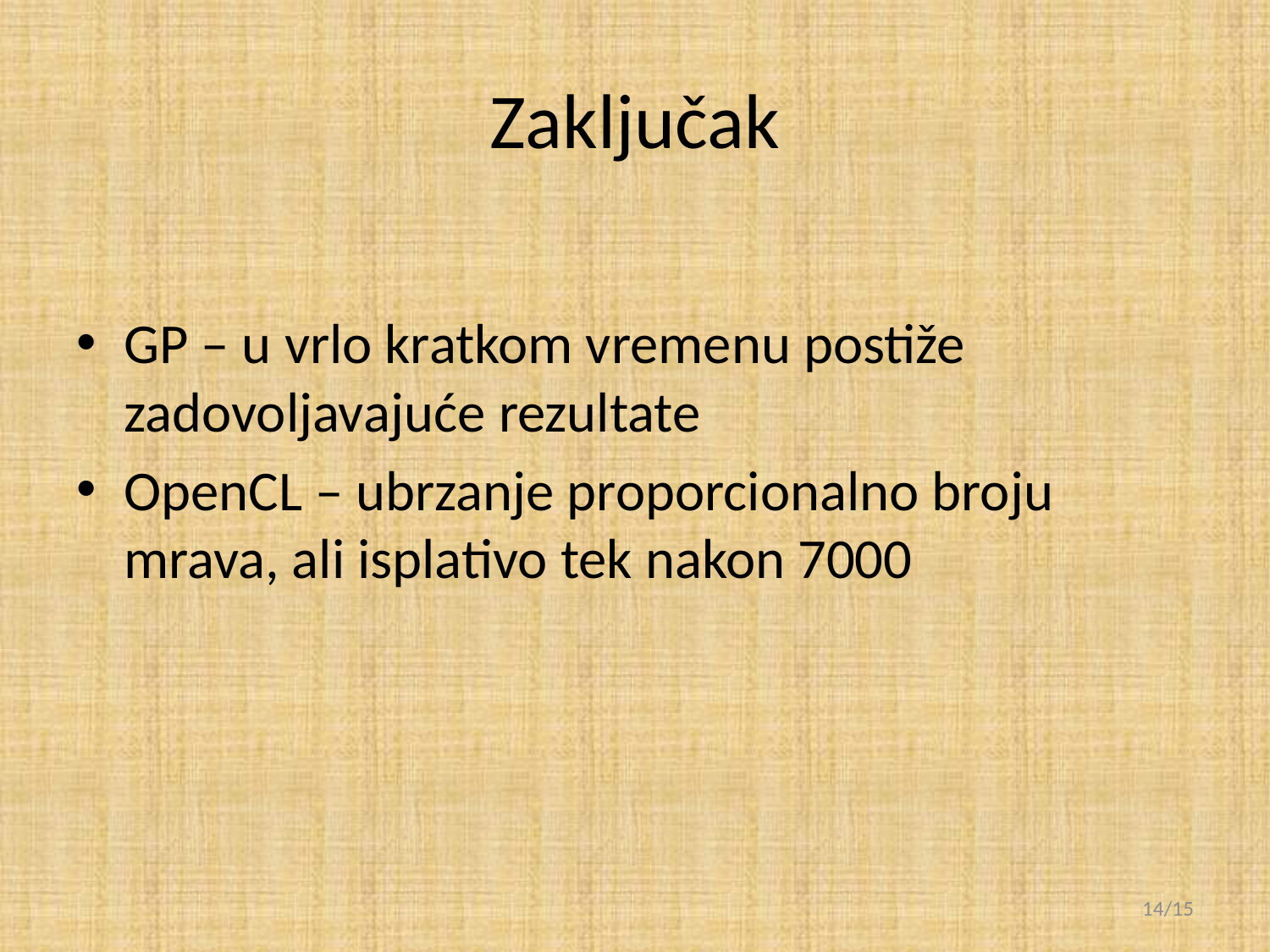

# Zaključak

GP – u vrlo kratkom vremenu postiže zadovoljavajuće rezultate
OpenCL – ubrzanje proporcionalno broju mrava, ali isplativo tek nakon 7000
14/15